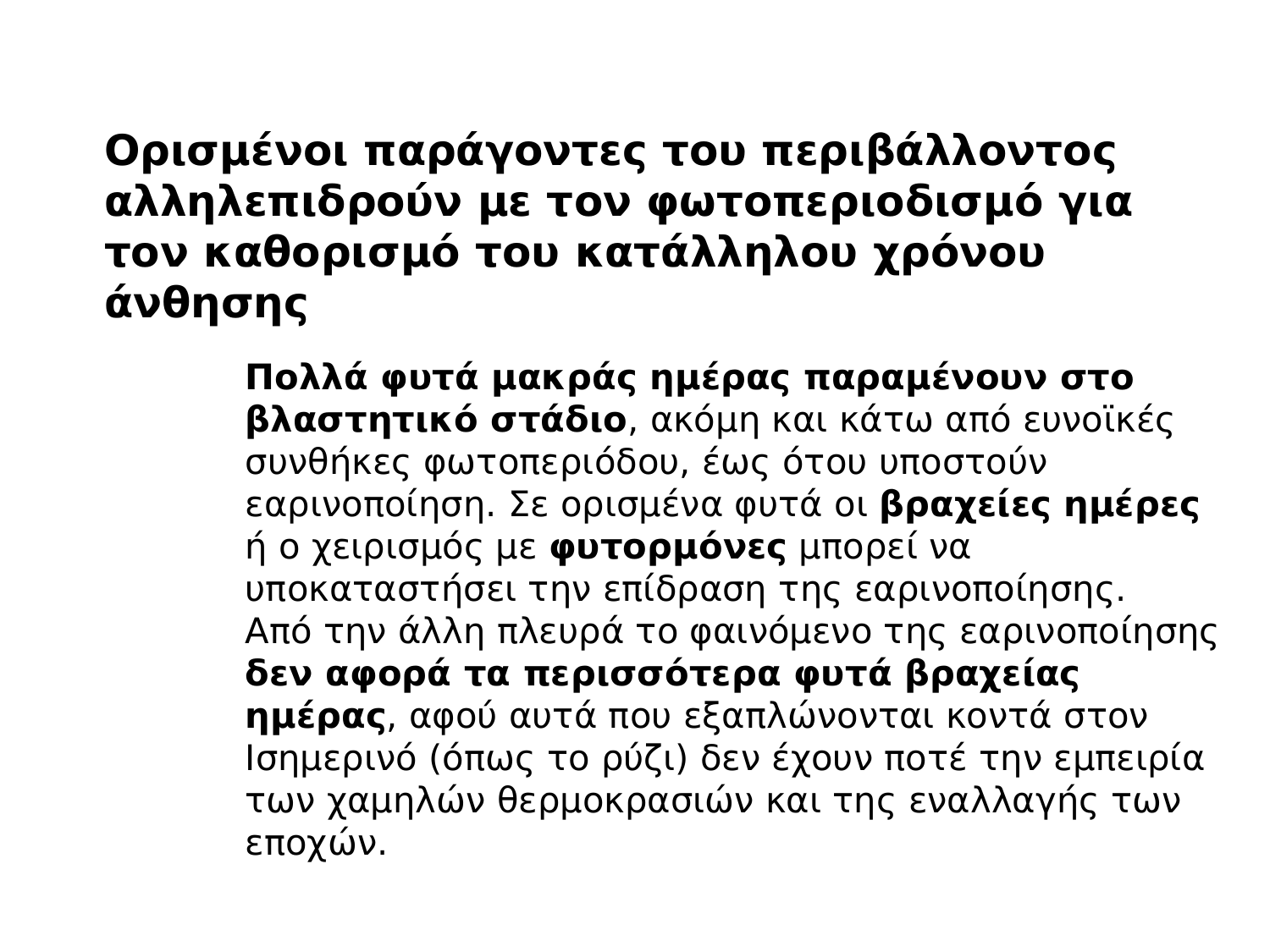

Ορισμένοι παράγοντες του περιβάλλοντος αλληλεπιδρούν με τον φωτοπεριοδισμό για τον καθορισμό του κατάλληλου χρόνου άνθησης
Πολλά φυτά μακράς ημέρας παραμένουν στο βλαστητικό στάδιο, ακόμη και κάτω από ευνοϊκές συνθήκες φωτοπεριόδου, έως ότου υποστούν εαρινοποίηση. Σε ορισμένα φυτά οι βραχείες ημέρες ή ο χειρισμός με φυτορμόνες μπορεί να υποκαταστήσει την επίδραση της εαρινοποίησης.
Από την άλλη πλευρά το φαινόμενο της εαρινοποίησης δεν αφορά τα περισσότερα φυτά βραχείας ημέρας, αφού αυτά που εξαπλώνονται κοντά στον Ισημερινό (όπως το ρύζι) δεν έχουν ποτέ την εμπειρία των χαμηλών θερμοκρασιών και της εναλλαγής των εποχών.